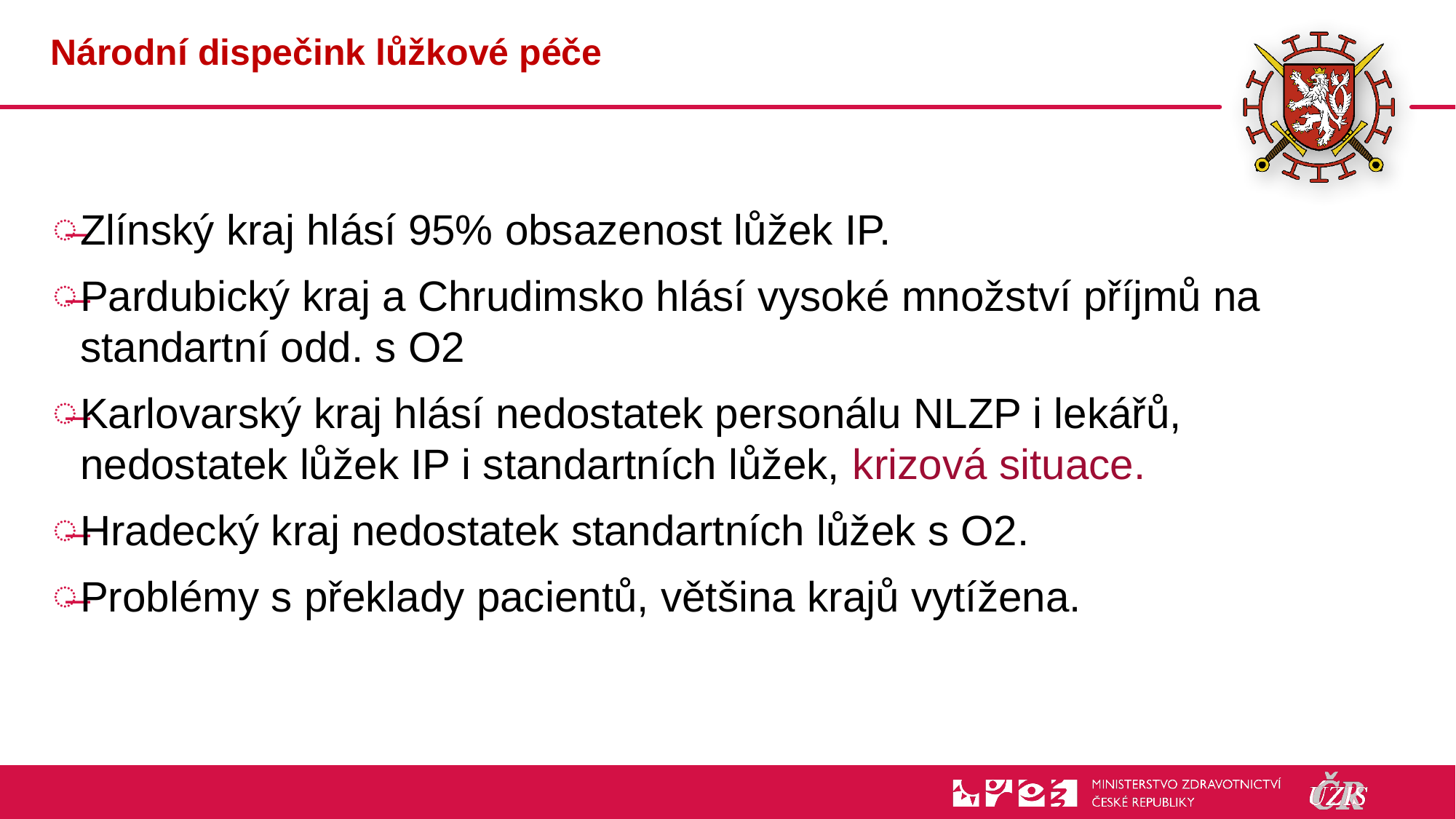

# Národní dispečink lůžkové péče
Zlínský kraj hlásí 95% obsazenost lůžek IP.
Pardubický kraj a Chrudimsko hlásí vysoké množství příjmů na standartní odd. s O2
Karlovarský kraj hlásí nedostatek personálu NLZP i lekářů, nedostatek lůžek IP i standartních lůžek, krizová situace.
Hradecký kraj nedostatek standartních lůžek s O2.
Problémy s překlady pacientů, většina krajů vytížena.